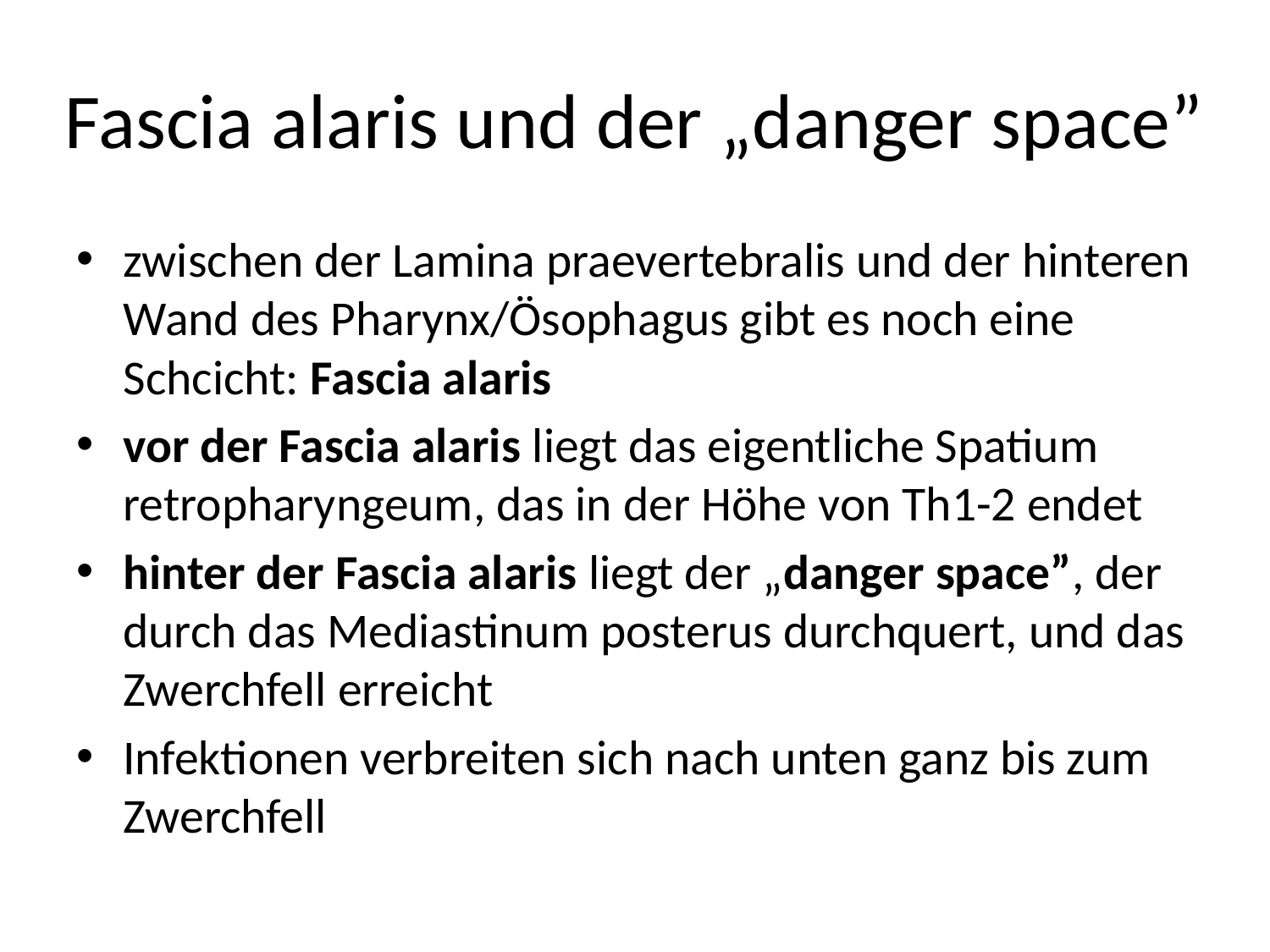

# Fascia alaris und der „danger space”
zwischen der Lamina praevertebralis und der hinteren Wand des Pharynx/Ösophagus gibt es noch eine Schcicht: Fascia alaris
vor der Fascia alaris liegt das eigentliche Spatium retropharyngeum, das in der Höhe von Th1-2 endet
hinter der Fascia alaris liegt der „danger space”, der durch das Mediastinum posterus durchquert, und das Zwerchfell erreicht
Infektionen verbreiten sich nach unten ganz bis zum Zwerchfell